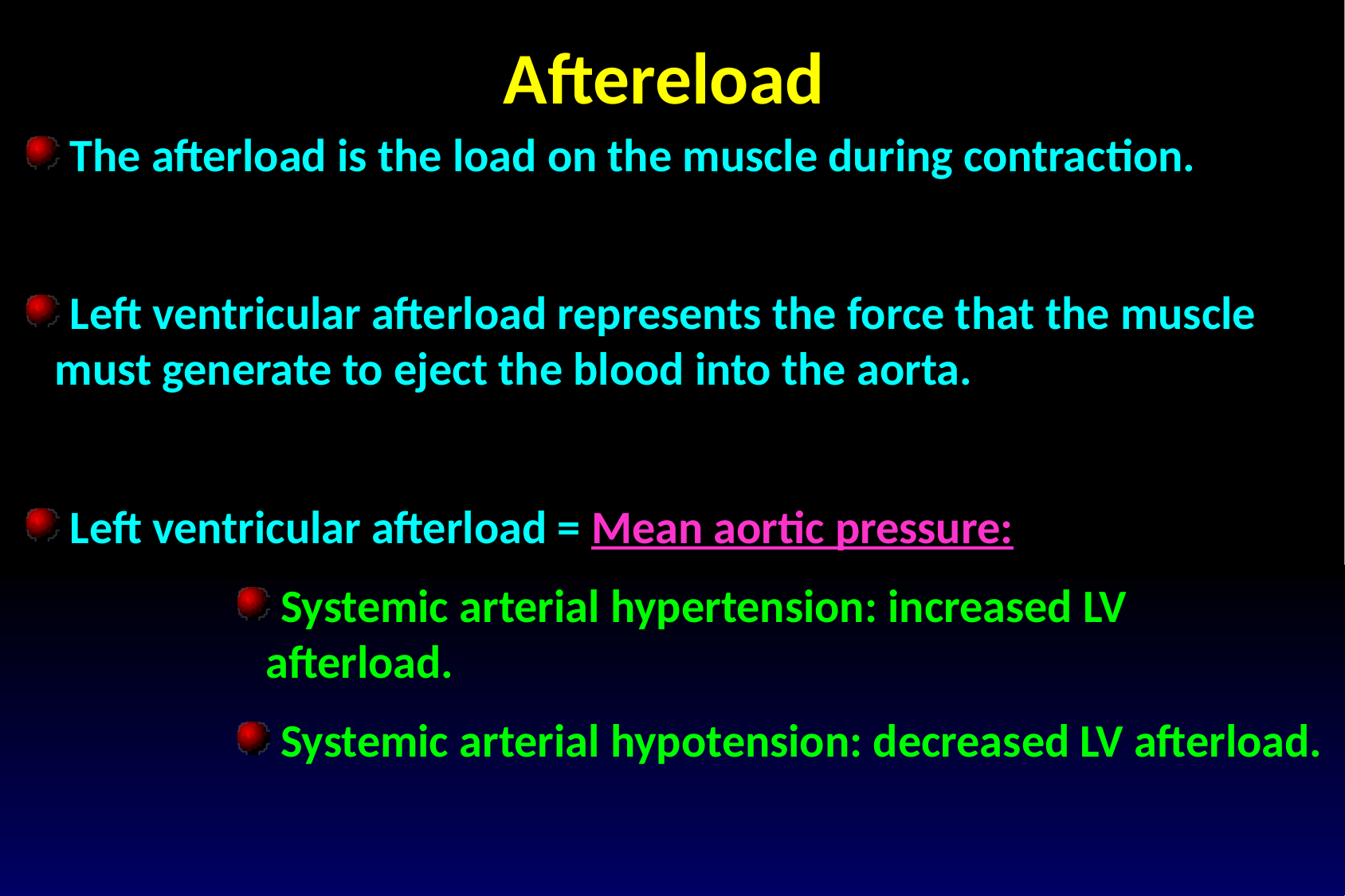

Aftereload
 The afterload is the load on the muscle during contraction.

 Left ventricular afterload represents the force that the muscle must generate to eject the blood into the aorta.

 Left ventricular afterload = Mean aortic pressure:
 Systemic arterial hypertension: increased LV afterload.
 Systemic arterial hypotension: decreased LV afterload.